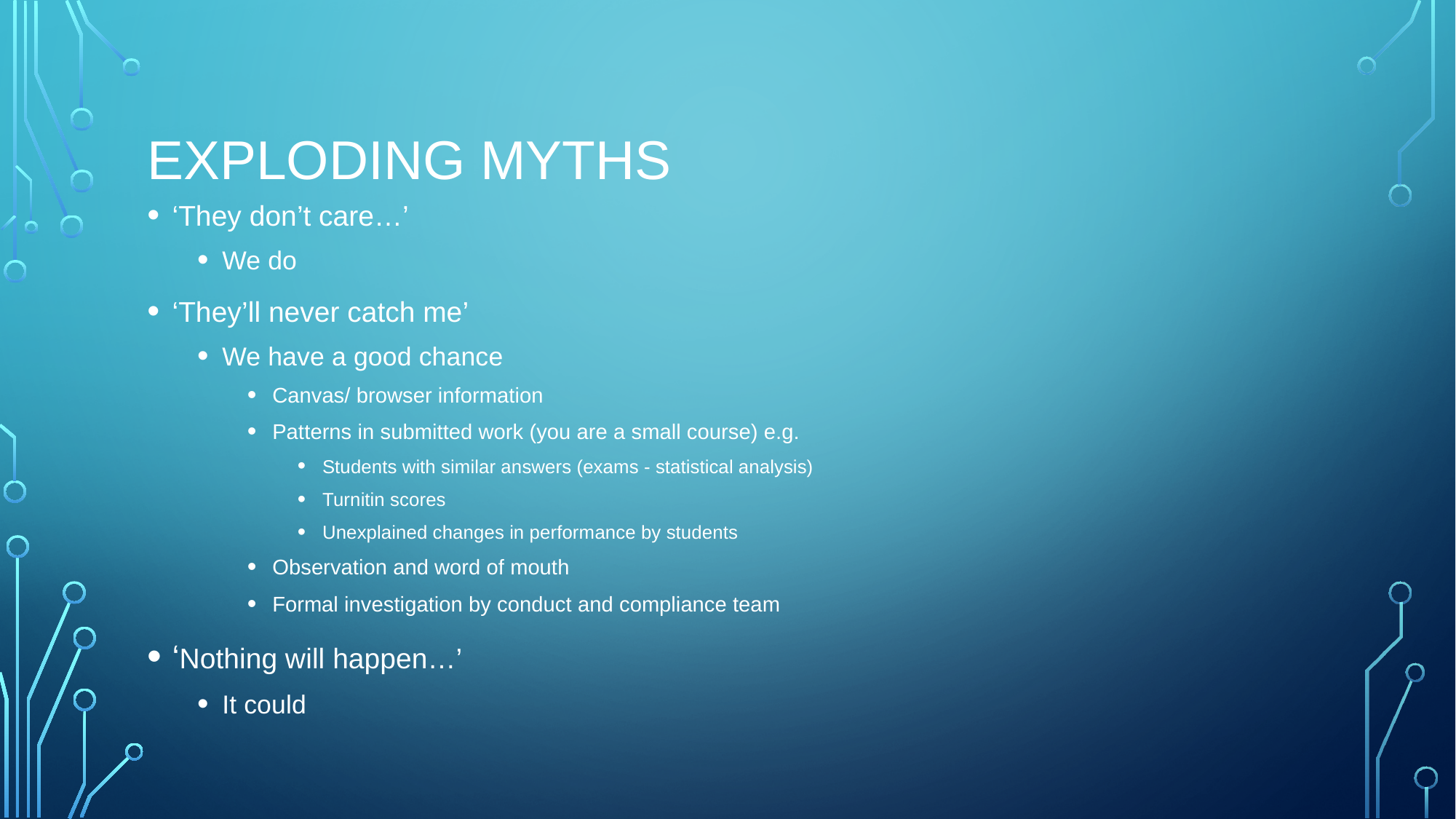

# Exploding myths
‘They don’t care…’
We do
‘They’ll never catch me’
We have a good chance
Canvas/ browser information
Patterns in submitted work (you are a small course) e.g.
Students with similar answers (exams - statistical analysis)
Turnitin scores
Unexplained changes in performance by students
Observation and word of mouth
Formal investigation by conduct and compliance team
‘Nothing will happen…’
It could